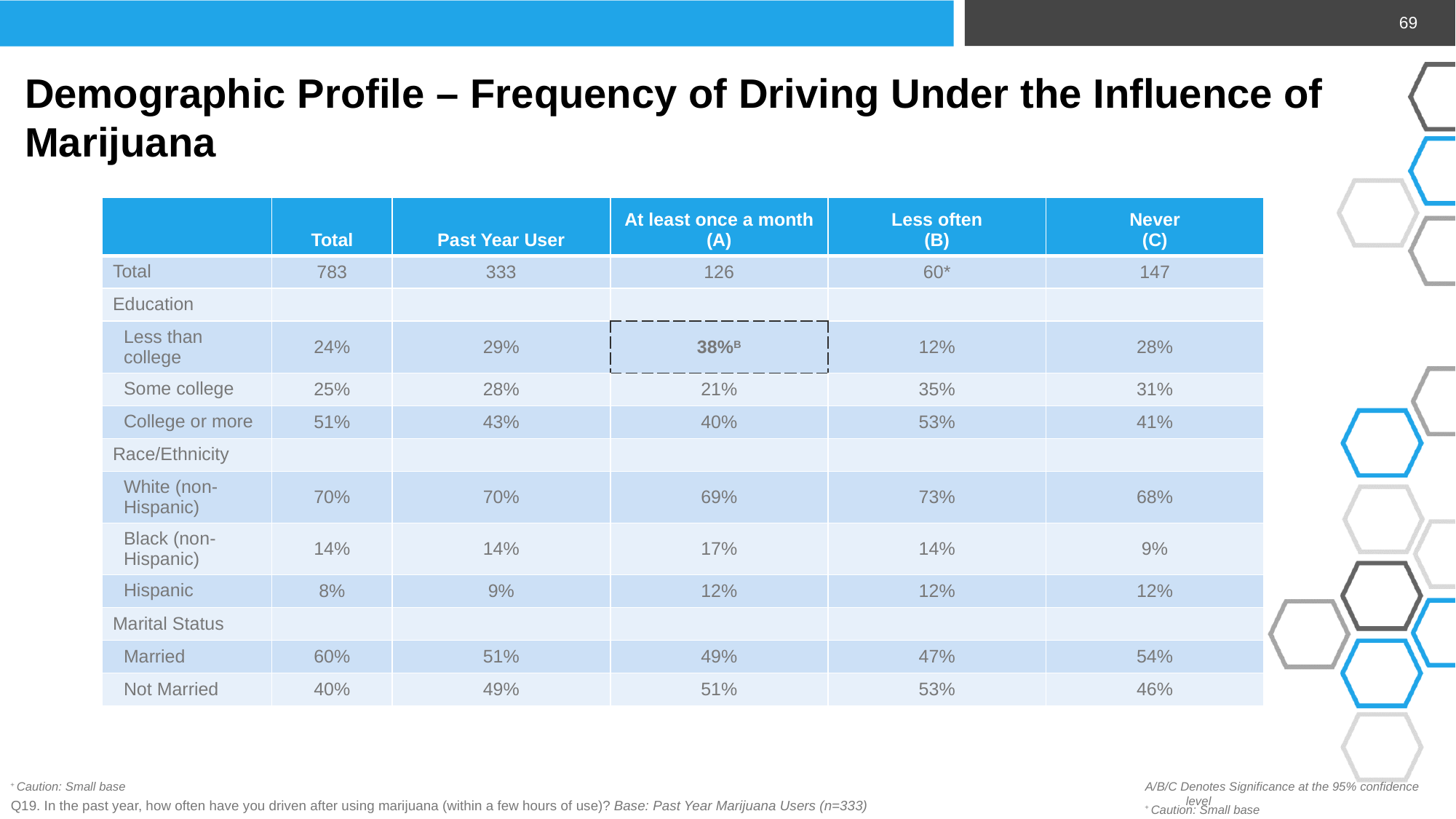

69
Demographic Profile – Frequency of Driving Under the Influence of Marijuana
|  | Total | Past Year User | At least once a month (A) | Less often (B) | Never (C) |
| --- | --- | --- | --- | --- | --- |
| Total | 783 | 333 | 126 | 60\* | 147 |
| Education |  |  |  |  |  |
| Less than college | 24% | 29% | 38%B | 12% | 28% |
| Some college | 25% | 28% | 21% | 35% | 31% |
| College or more | 51% | 43% | 40% | 53% | 41% |
| Race/Ethnicity |  |  |  |  |  |
| White (non-Hispanic) | 70% | 70% | 69% | 73% | 68% |
| Black (non-Hispanic) | 14% | 14% | 17% | 14% | 9% |
| Hispanic | 8% | 9% | 12% | 12% | 12% |
| Marital Status |  |  |  |  |  |
| Married | 60% | 51% | 49% | 47% | 54% |
| Not Married | 40% | 49% | 51% | 53% | 46% |
+ Caution: Small base
A/B/C Denotes Significance at the 95% confidence level
Q19. In the past year, how often have you driven after using marijuana (within a few hours of use)? Base: Past Year Marijuana Users (n=333)
+ Caution: Small base